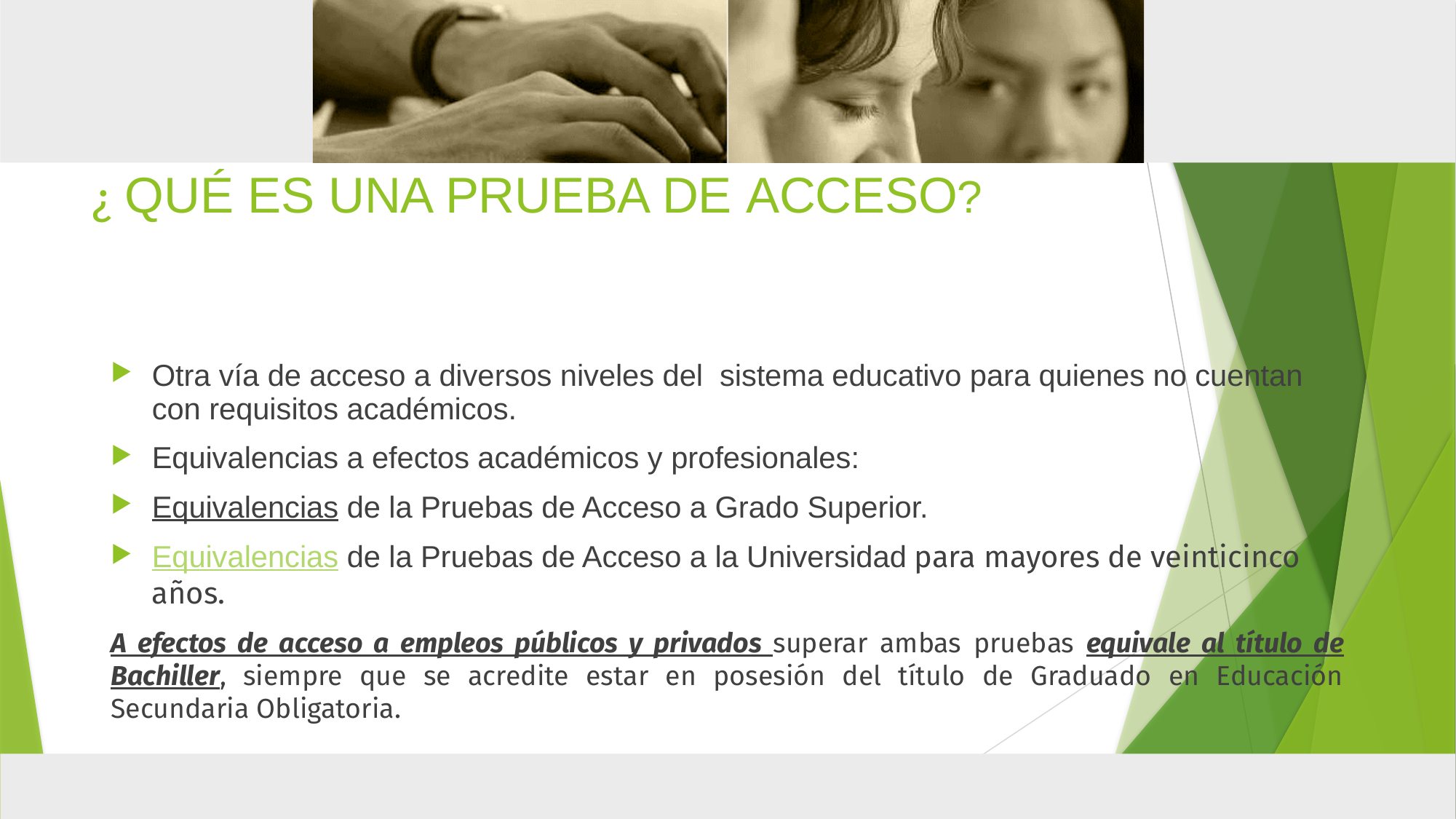

# ¿ QUÉ ES UNA PRUEBA DE ACCESO?
Otra vía de acceso a diversos niveles del  sistema educativo para quienes no cuentan  con requisitos académicos.
Equivalencias a efectos académicos y profesionales:
Equivalencias de la Pruebas de Acceso a Grado Superior.
Equivalencias de la Pruebas de Acceso a la Universidad para mayores de veinticinco años.
A efectos de acceso a empleos públicos y privados superar ambas pruebas equivale al título de Bachiller, siempre que se acredite estar en posesión del título de Graduado en Educación Secundaria Obligatoria.